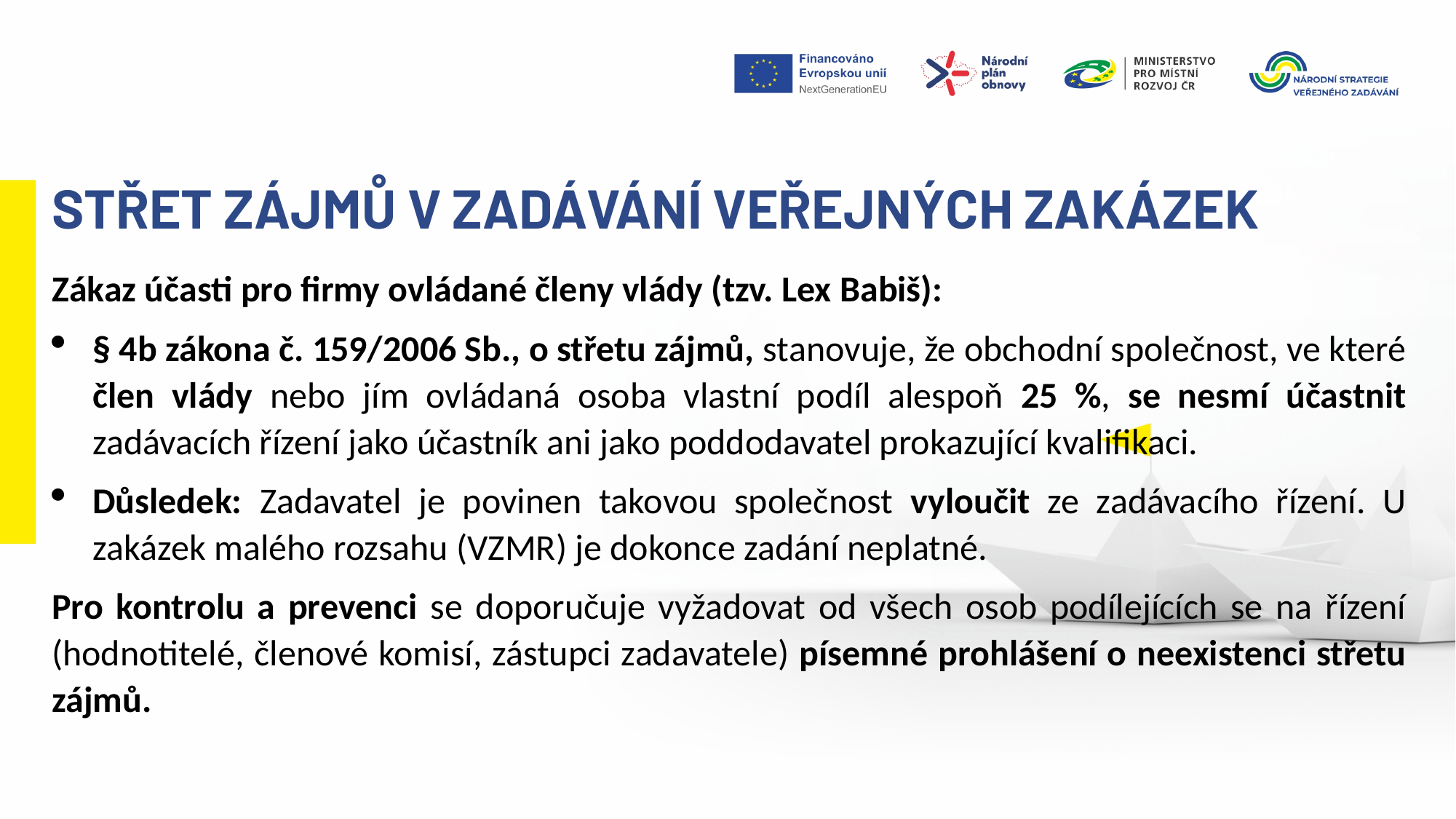

Střet zájmů v zadávání veřejných zakázek

Zákaz účasti pro firmy ovládané členy vlády (tzv. Lex Babiš):
§ 4b zákona č. 159/2006 Sb., o střetu zájmů, stanovuje, že obchodní společnost, ve které člen vlády nebo jím ovládaná osoba vlastní podíl alespoň 25 %, se nesmí účastnit zadávacích řízení jako účastník ani jako poddodavatel prokazující kvalifikaci.
Důsledek: Zadavatel je povinen takovou společnost vyloučit ze zadávacího řízení. U zakázek malého rozsahu (VZMR) je dokonce zadání neplatné.
Pro kontrolu a prevenci se doporučuje vyžadovat od všech osob podílejících se na řízení (hodnotitelé, členové komisí, zástupci zadavatele) písemné prohlášení o neexistenci střetu zájmů.